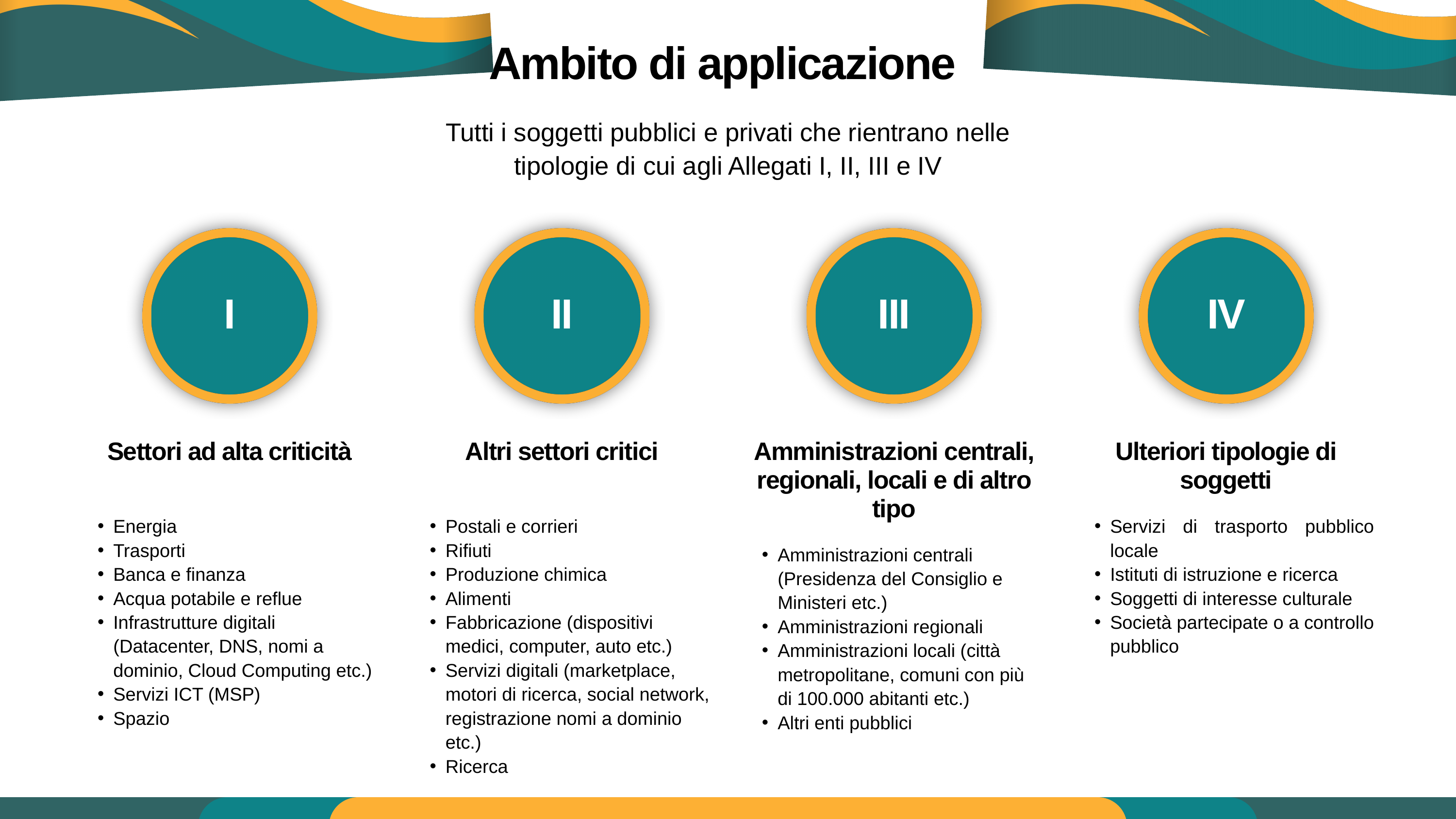

Ambito di applicazione
Tutti i soggetti pubblici e privati che rientrano nelle tipologie di cui agli Allegati I, II, III e IV

I
Settori ad alta criticità
Energia
Trasporti
Banca e finanza
Acqua potabile e reflue
Infrastrutture digitali (Datacenter, DNS, nomi a dominio, Cloud Computing etc.)
Servizi ICT (MSP)
Spazio

II
Altri settori critici
Postali e corrieri
Rifiuti
Produzione chimica
Alimenti
Fabbricazione (dispositivi medici, computer, auto etc.)
Servizi digitali (marketplace, motori di ricerca, social network, registrazione nomi a dominio etc.)
Ricerca

III
Amministrazioni centrali, regionali, locali e di altro tipo
Amministrazioni centrali   (Presidenza del Consiglio e Ministeri etc.)
Amministrazioni regionali
Amministrazioni locali (città metropolitane, comuni con più di 100.000 abitanti etc.)
Altri enti pubblici

IV
Ulteriori tipologie di soggetti
Servizi di trasporto pubblico locale
Istituti di istruzione e ricerca
Soggetti di interesse culturale
Società partecipate o a controllo pubblico